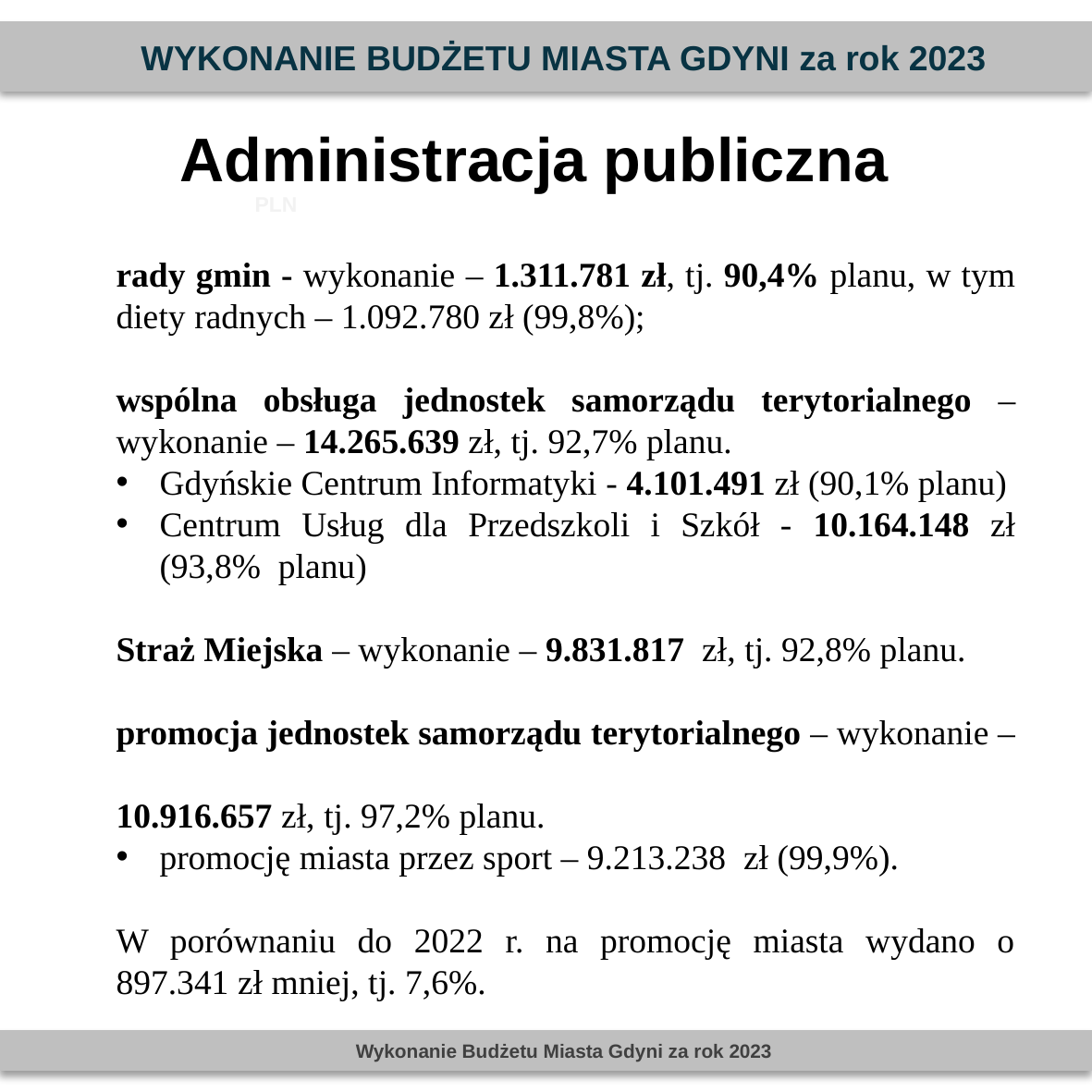

WYKONANIE BUDŻETU MIASTA GDYNI za rok 2023
Administracja publiczna
PLN

rady gmin - wykonanie – 1.311.781 zł, tj. 90,4% planu, w tym diety radnych – 1.092.780 zł (99,8%);

wspólna obsługa jednostek samorządu terytorialnego – wykonanie – 14.265.639 zł, tj. 92,7% planu.
Gdyńskie Centrum Informatyki - 4.101.491 zł (90,1% planu)
Centrum Usług dla Przedszkoli i Szkół - 10.164.148 zł (93,8%  planu)

Straż Miejska – wykonanie – 9.831.817  zł, tj. 92,8% planu.

promocja jednostek samorządu terytorialnego – wykonanie –
10.916.657 zł, tj. 97,2% planu.
promocję miasta przez sport – 9.213.238  zł (99,9%).

W porównaniu do 2022 r. na promocję miasta wydano o 897.341 zł mniej, tj. 7,6%.

Wykonanie Budżetu Miasta Gdyni za rok 2023